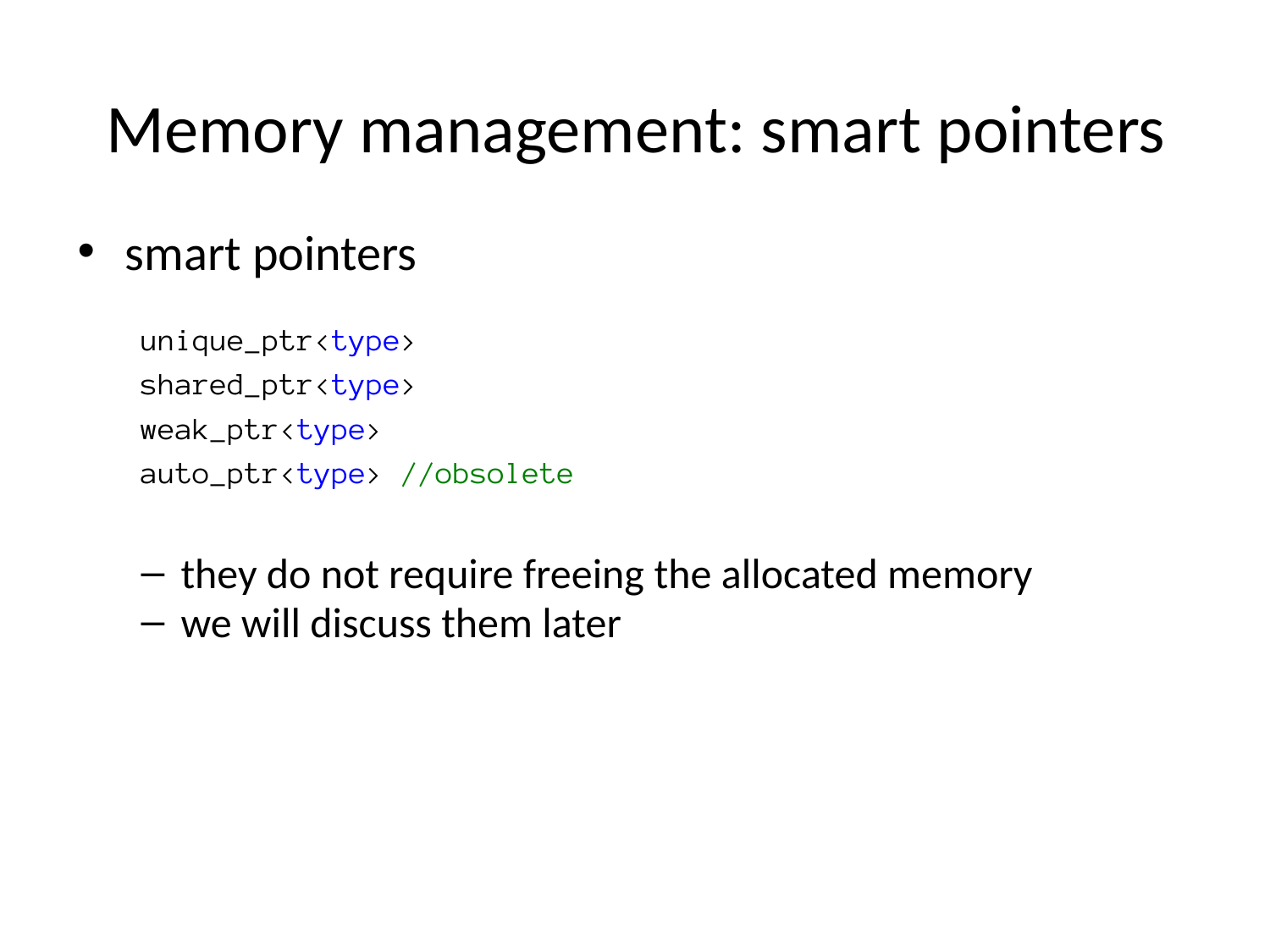

# Memory management: smart pointers
smart pointers

unique_ptr<type>
shared_ptr<type>
weak_ptr<type>
auto_ptr<type> //obsolete

they do not require freeing the allocated memory
we will discuss them later